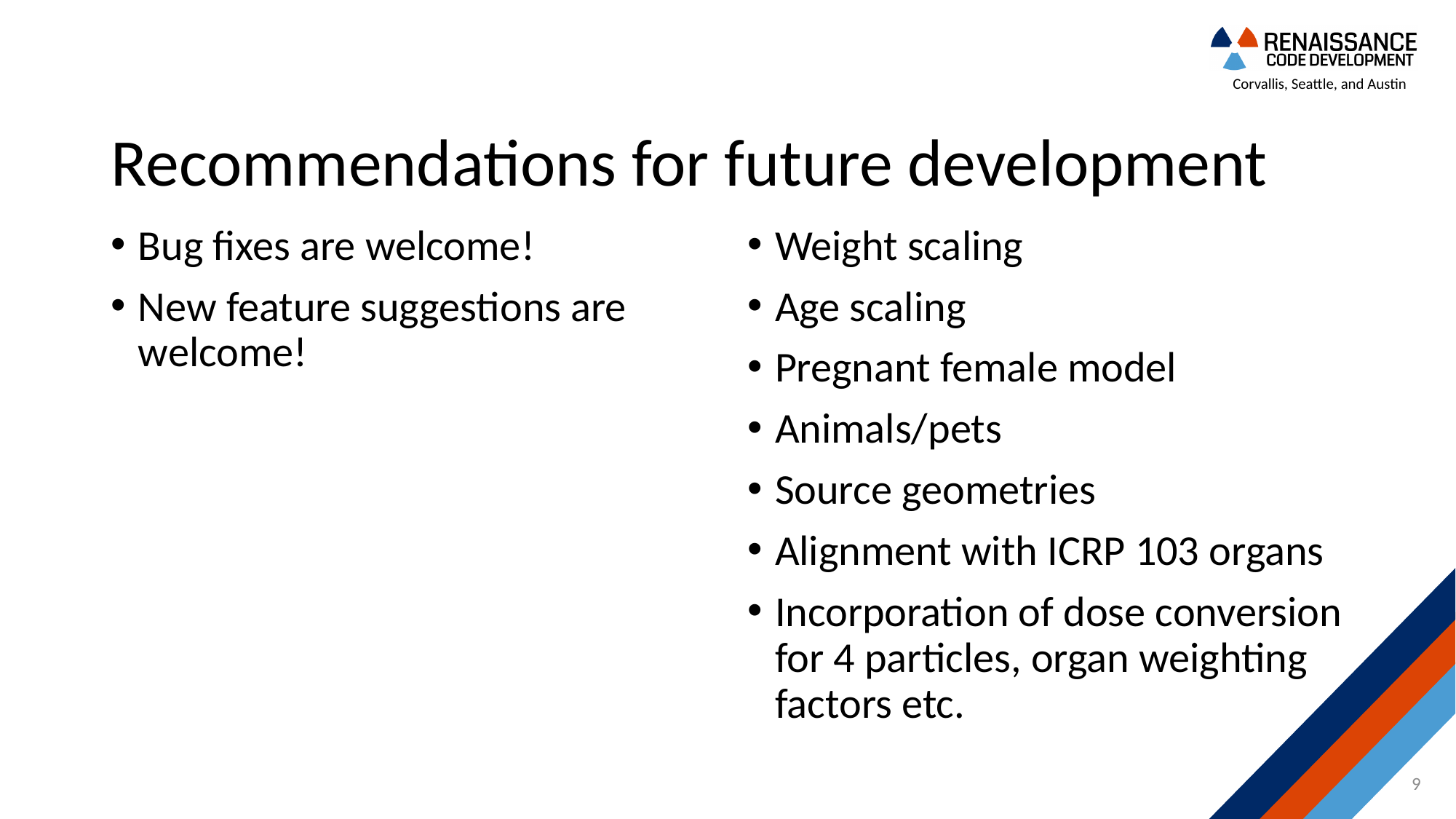

# Recommendations for future development
Bug fixes are welcome!
New feature suggestions are welcome!
Weight scaling
Age scaling
Pregnant female model
Animals/pets
Source geometries
Alignment with ICRP 103 organs
Incorporation of dose conversion for 4 particles, organ weighting factors etc.
9